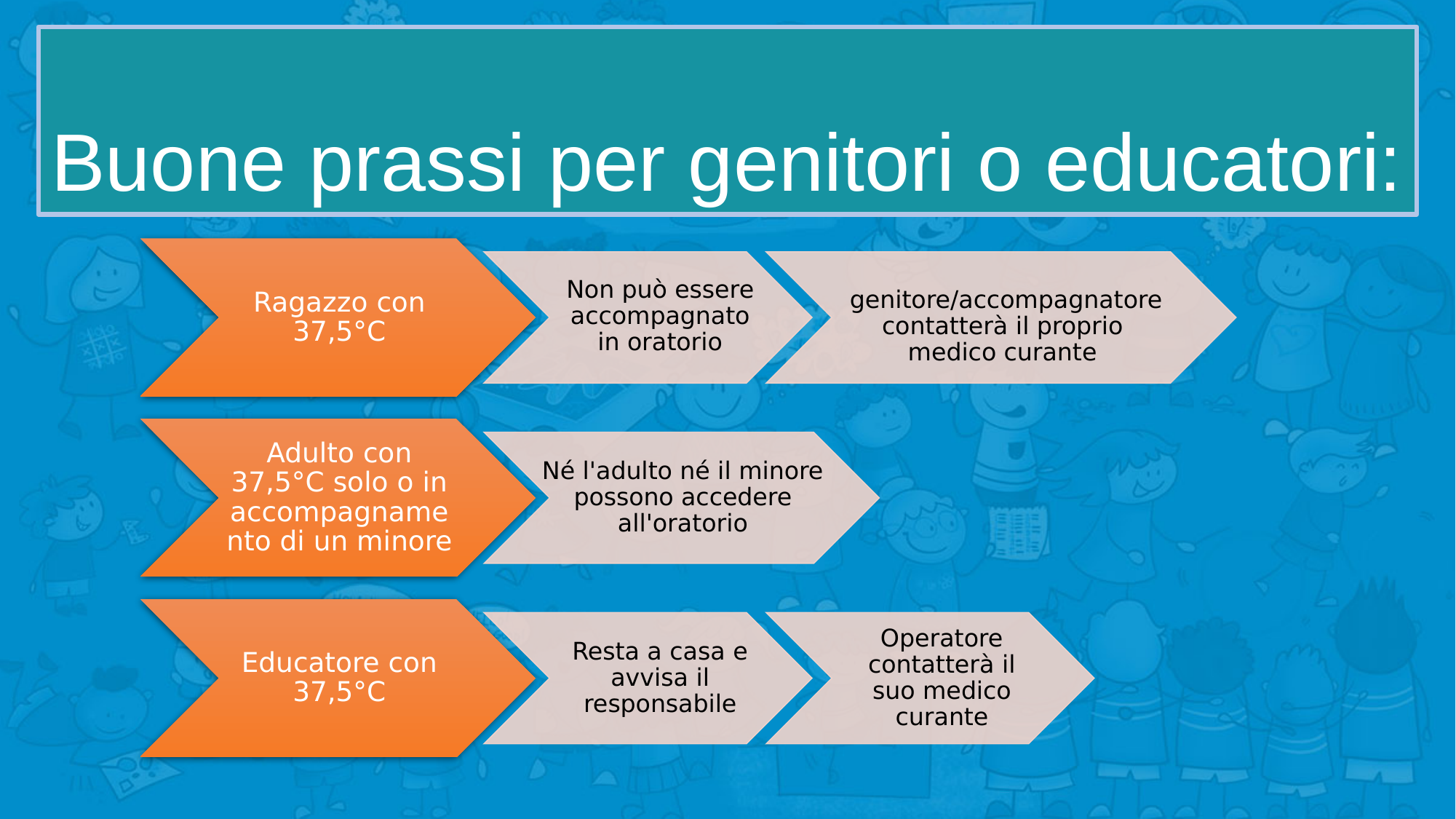

# Buone prassi per genitori o educatori:

Ragazzo con 37,5°C
Non può essere accompagnato in oratorio

 genitore/accompagnatore contatterà il proprio medico curante

Adulto con 37,5°C solo o in accompagnamento di un minore

Né l'adulto né il minore possono accedere all'oratorio

Educatore con 37,5°C

Resta a casa e avvisa il responsabile

Operatore contatterà il suo medico curante